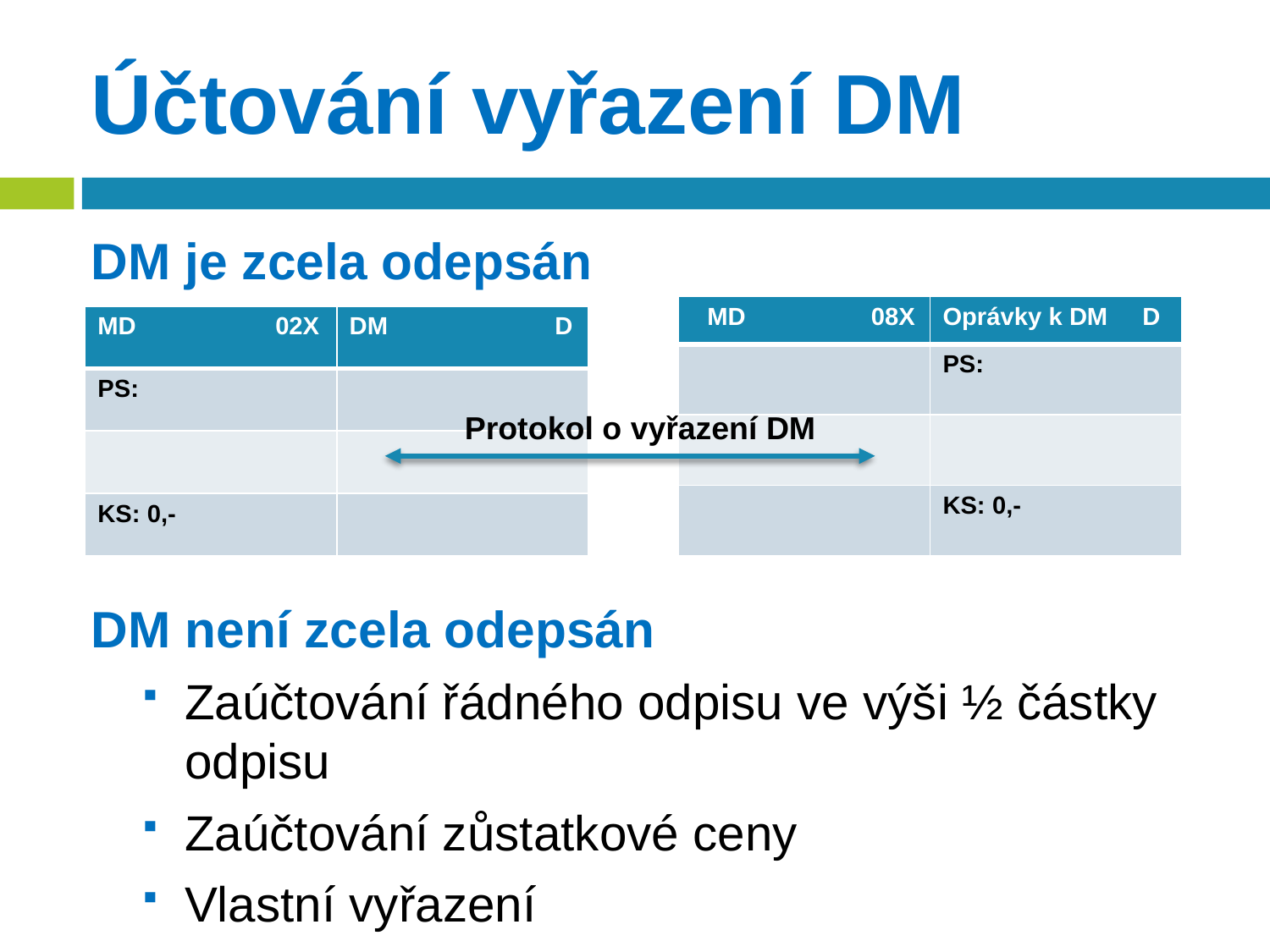

# Účtování vyřazení DM
DM je zcela odepsán

DM není zcela odepsán
Zaúčtování řádného odpisu ve výši ½ částky odpisu
Zaúčtování zůstatkové ceny
Vlastní vyřazení

| MD 08X | Oprávky k DM D |
| --- | --- |
|  | PS: |
|  |  |
|  | KS: 0,- |
| MD 02X | DM D |
| --- | --- |
| PS: |  |
|  |  |
| KS: 0,- |  |
Protokol o vyřazení DM